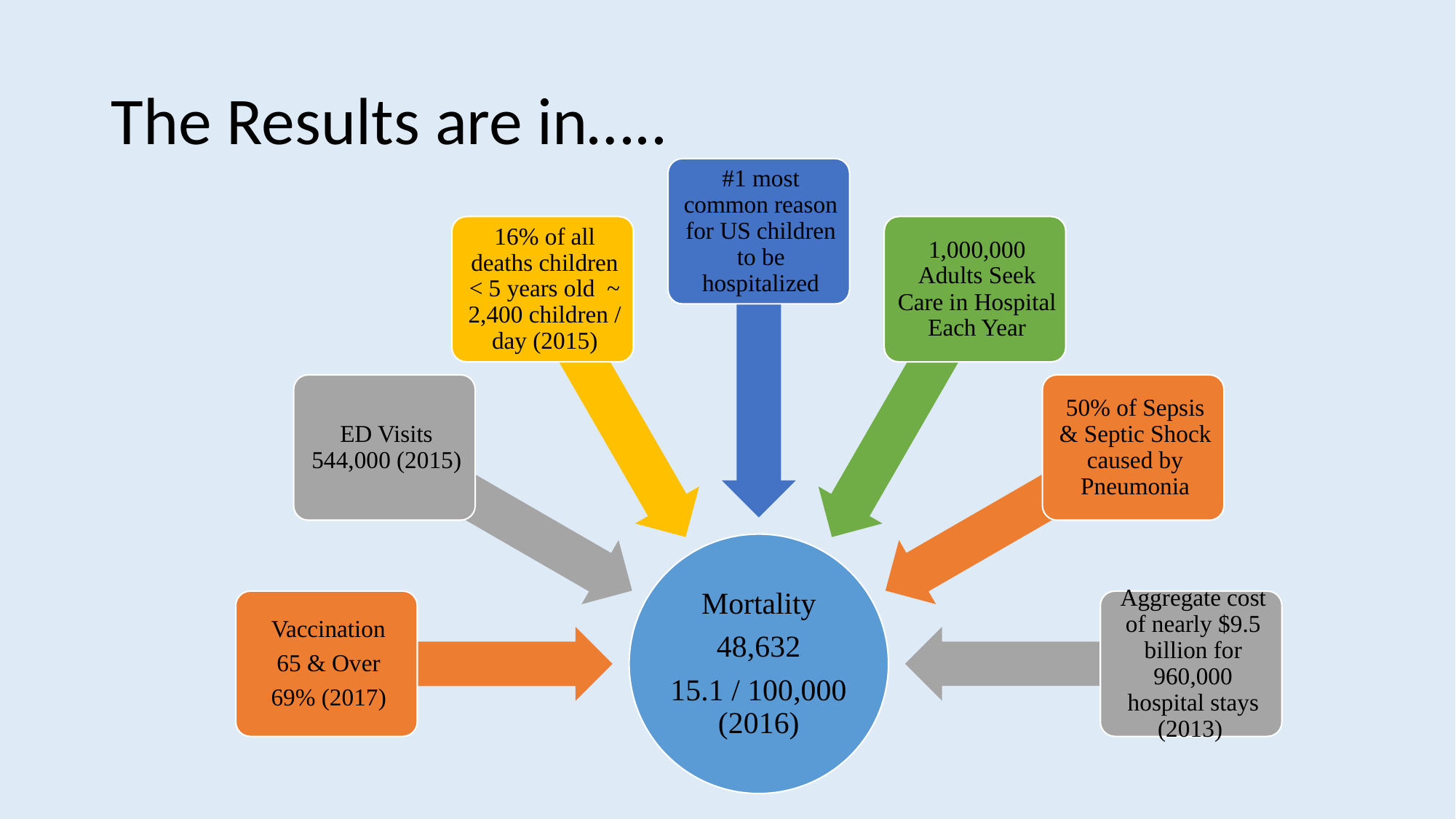

# The Results are in…..
Mortality
48,632
15.1 / 100,000 (2016)
Vaccination
65 & Over
69% (2017)
ED Visits 544,000 (2015)
16% of all deaths children < 5 years old  ~ 2,400 children / day (2015)
#1 most common reason for US children to be hospitalized
1,000,000 Adults Seek Care in Hospital Each Year
50% of Sepsis & Septic Shock caused by Pneumonia
Aggregate cost of nearly $9.5 billion for 960,000 hospital stays (2013)